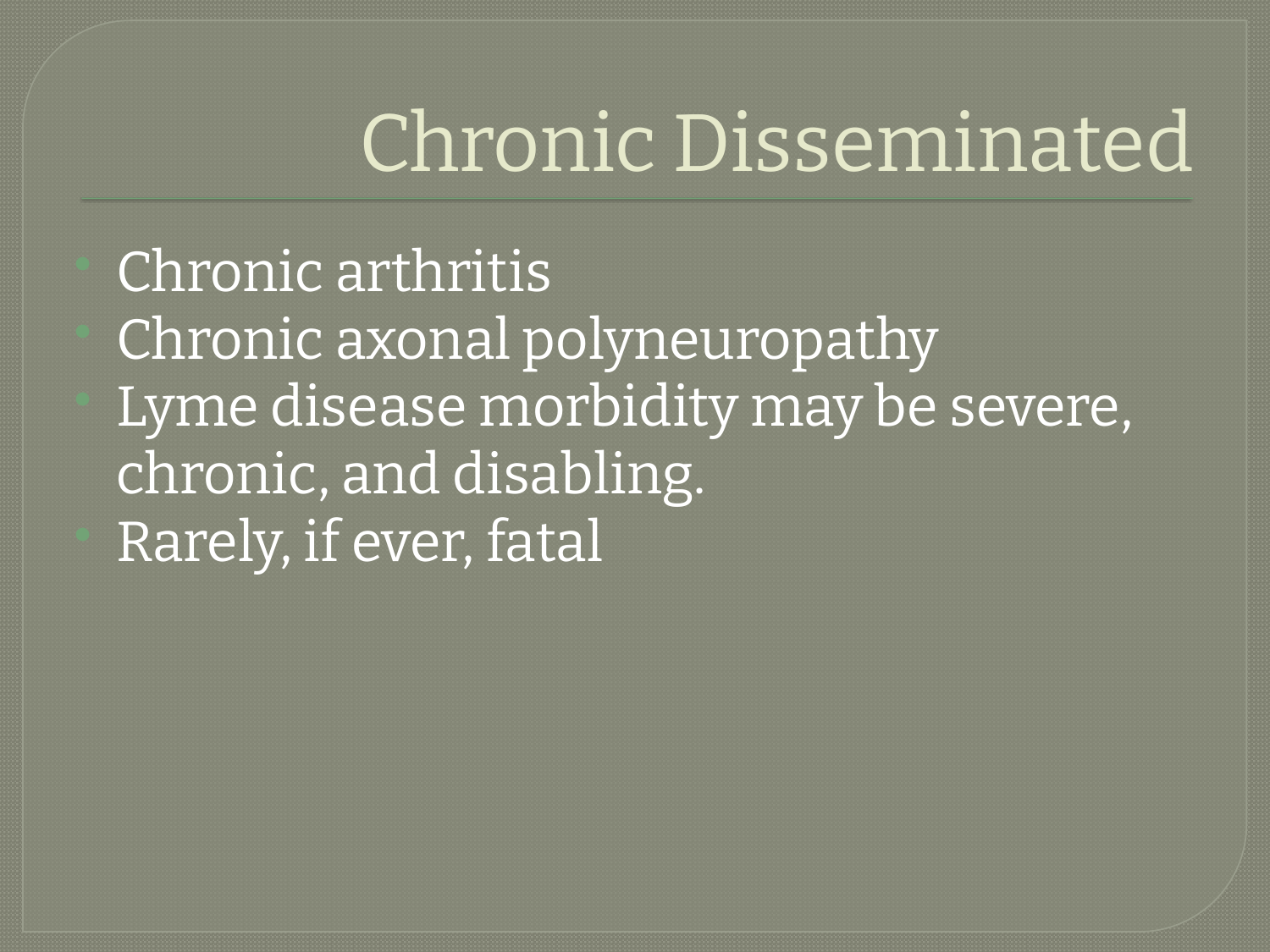

# Chronic Disseminated
Chronic arthritis
Chronic axonal polyneuropathy
Lyme disease morbidity may be severe, chronic, and disabling.
Rarely, if ever, fatal